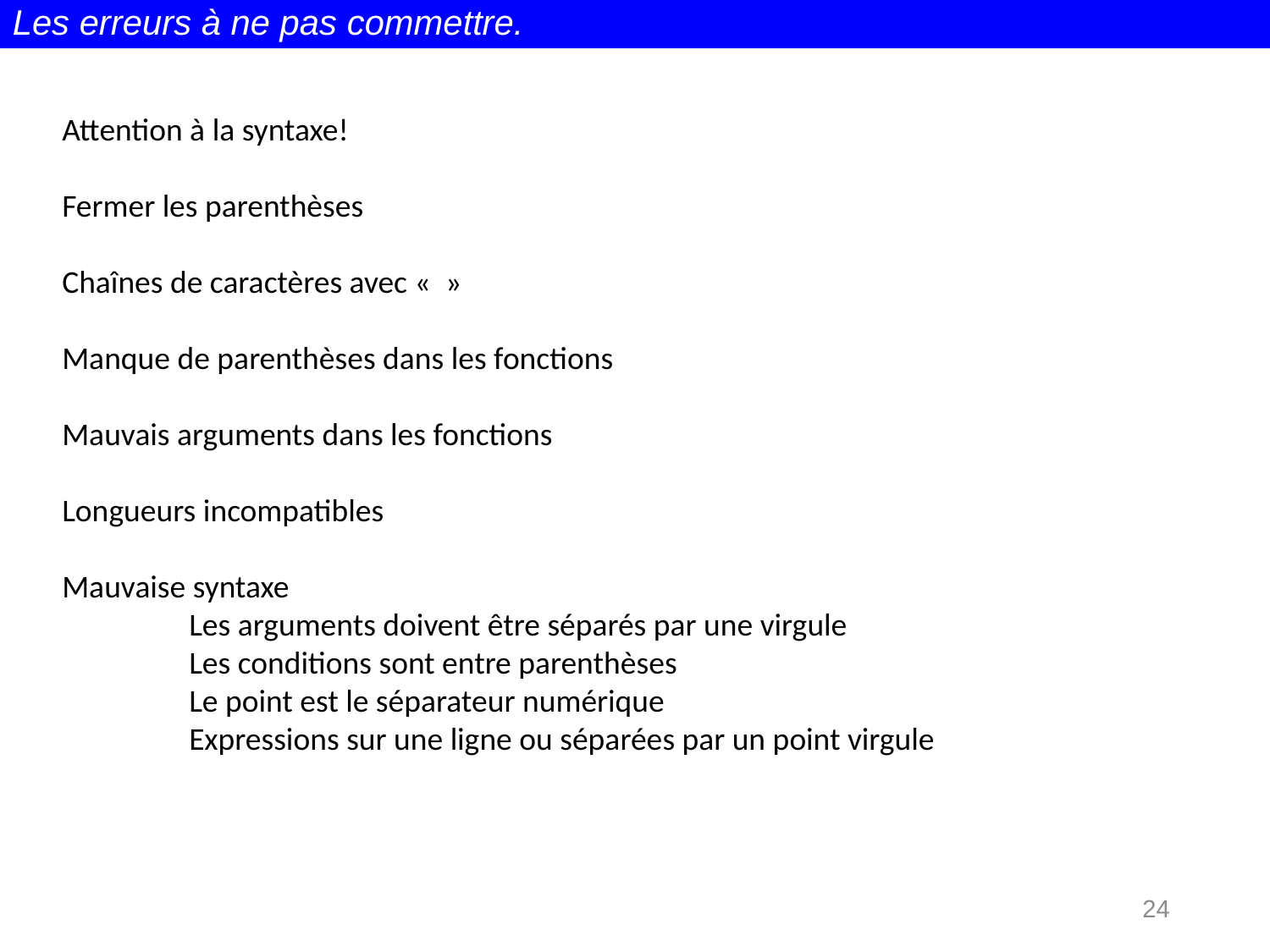

Les erreurs à ne pas commettre.
Attention à la syntaxe!

Fermer les parenthèses

Chaînes de caractères avec «  »

Manque de parenthèses dans les fonctions

Mauvais arguments dans les fonctions

Longueurs incompatibles

Mauvaise syntaxe
	Les arguments doivent être séparés par une virgule
	Les conditions sont entre parenthèses
	Le point est le séparateur numérique
	Expressions sur une ligne ou séparées par un point virgule

24